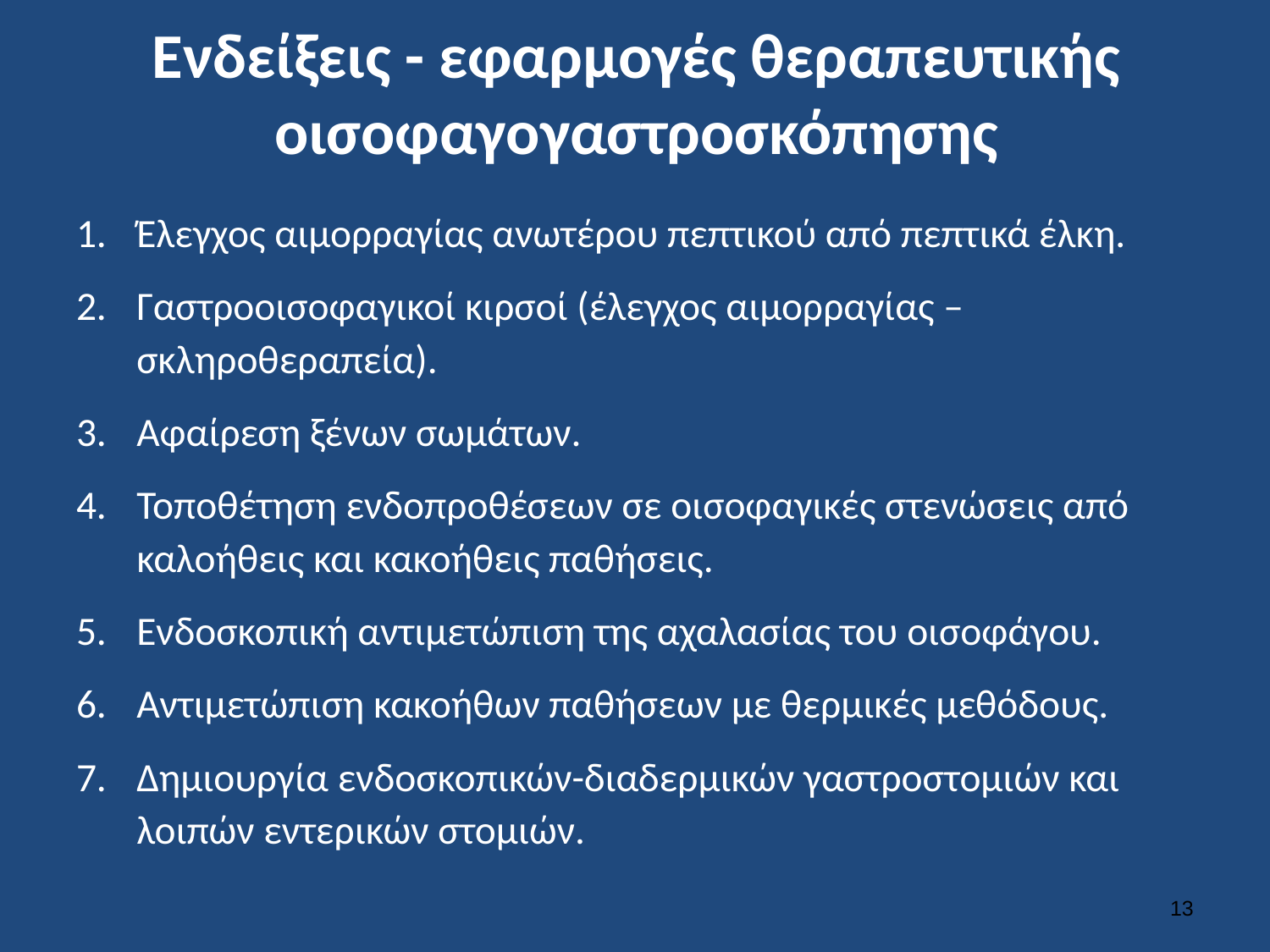

# Ενδείξεις - εφαρμογές θεραπευτικής οισοφαγογαστροσκόπησης
Έλεγχος αιμορραγίας ανωτέρου πεπτικού από πεπτικά έλκη.
Γαστροοισοφαγικοί κιρσοί (έλεγχος αιμορραγίας –σκληροθεραπεία).
Αφαίρεση ξένων σωμάτων.
Τοποθέτηση ενδοπροθέσεων σε οισοφαγικές στενώσεις από καλοήθεις και κακοήθεις παθήσεις.
Ενδοσκοπική αντιμετώπιση της αχαλασίας του οισοφάγου.
Αντιμετώπιση κακοήθων παθήσεων με θερμικές μεθόδους.
Δημιουργία ενδοσκοπικών-διαδερμικών γαστροστομιών και λοιπών εντερικών στομιών.

13